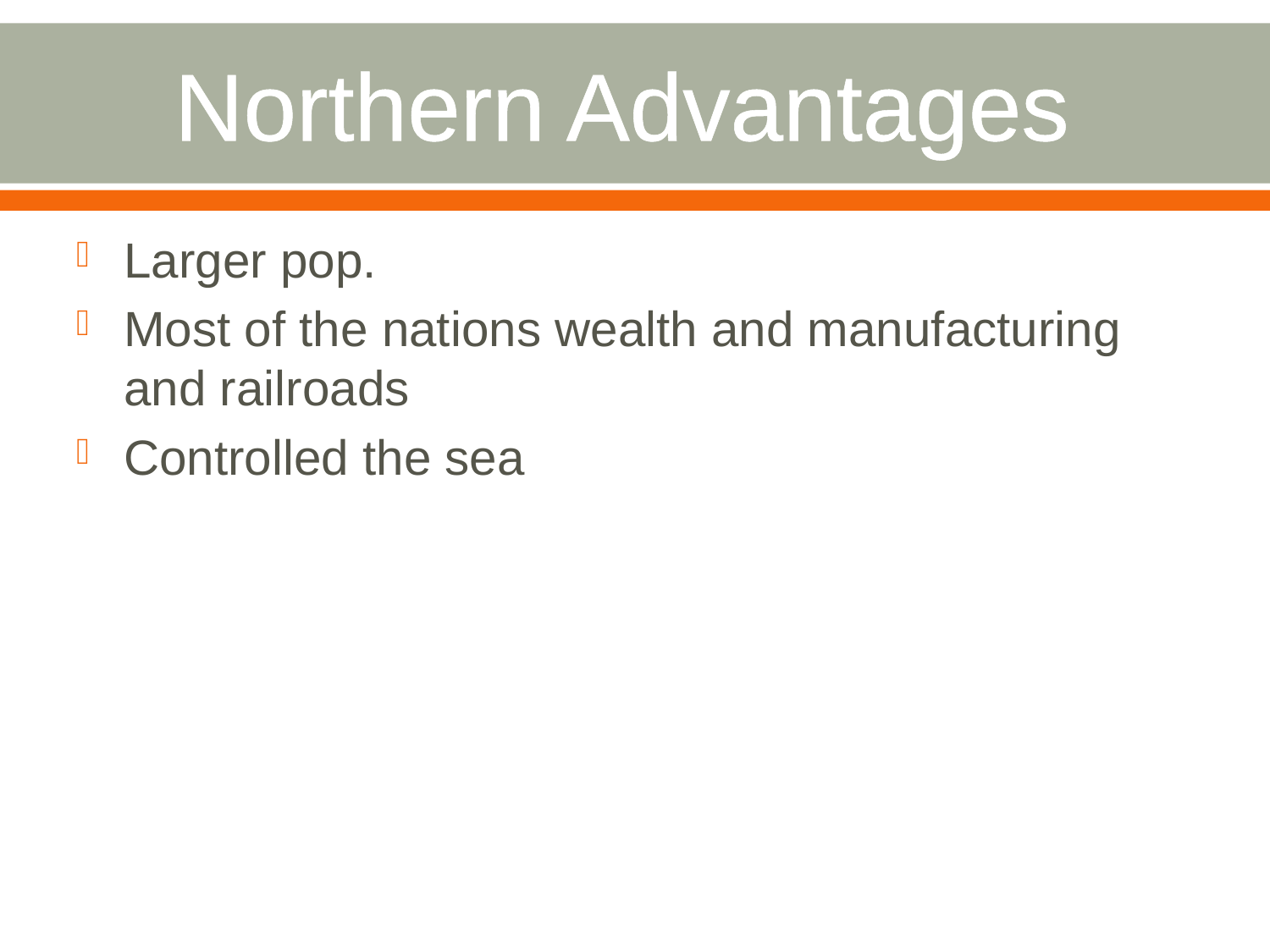

# Northern Advantages
Larger pop.
Most of the nations wealth and manufacturing and railroads
Controlled the sea